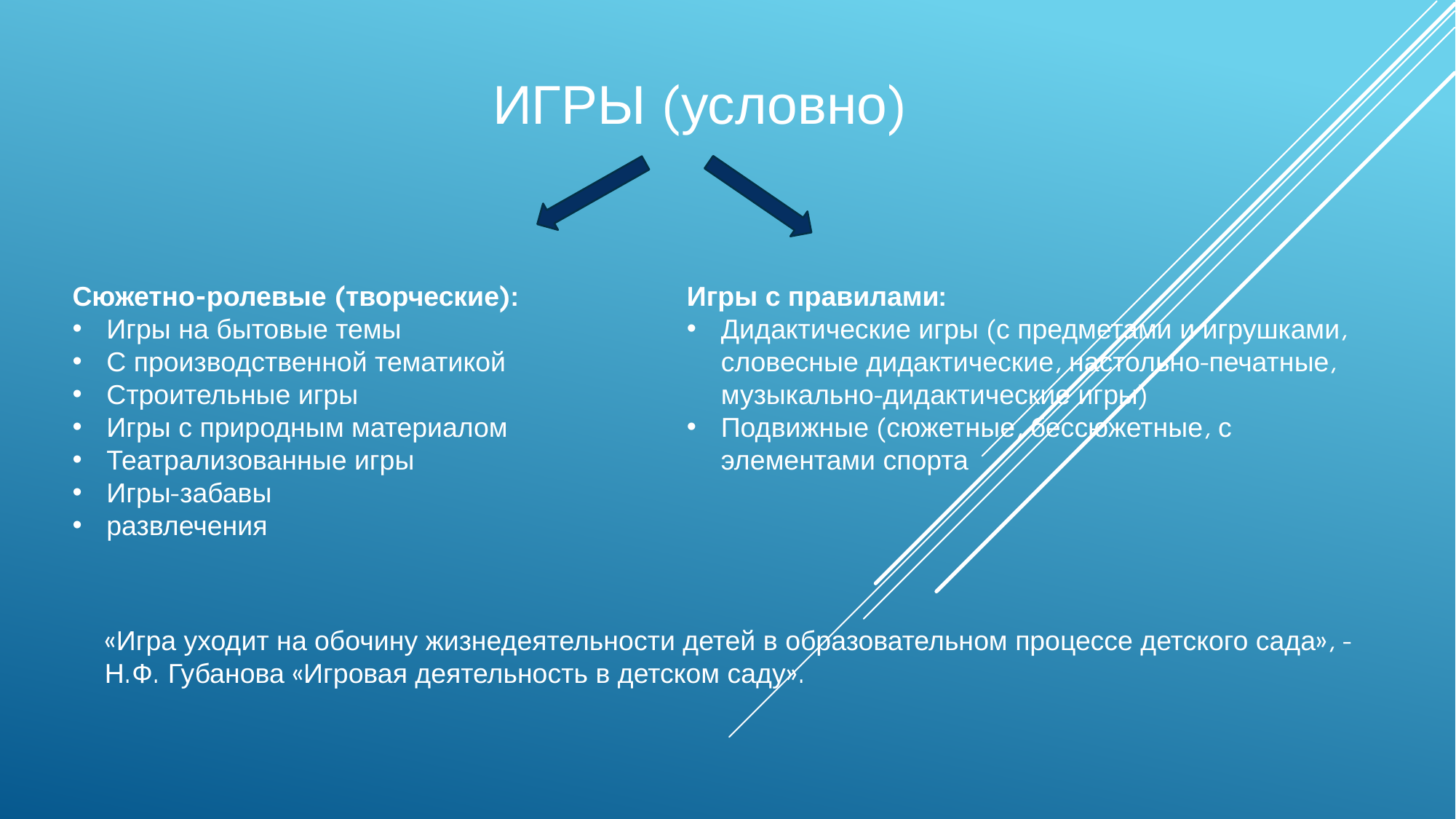

#
ИГРЫ (условно)

Сюжетно-ролевые (творческие):
Игры на бытовые темы
С производственной тематикой
Строительные игры
Игры с природным материалом
Театрализованные игры
Игры-забавы
развлечения
Игры с правилами:
Дидактические игры (с предметами и игрушками, словесные дидактические, настольно-печатные, музыкально-дидактические игры)
Подвижные (сюжетные, бессюжетные, с элементами спорта
«Игра уходит на обочину жизнедеятельности детей в образовательном процессе детского сада», - Н.Ф. Губанова «Игровая деятельность в детском саду».